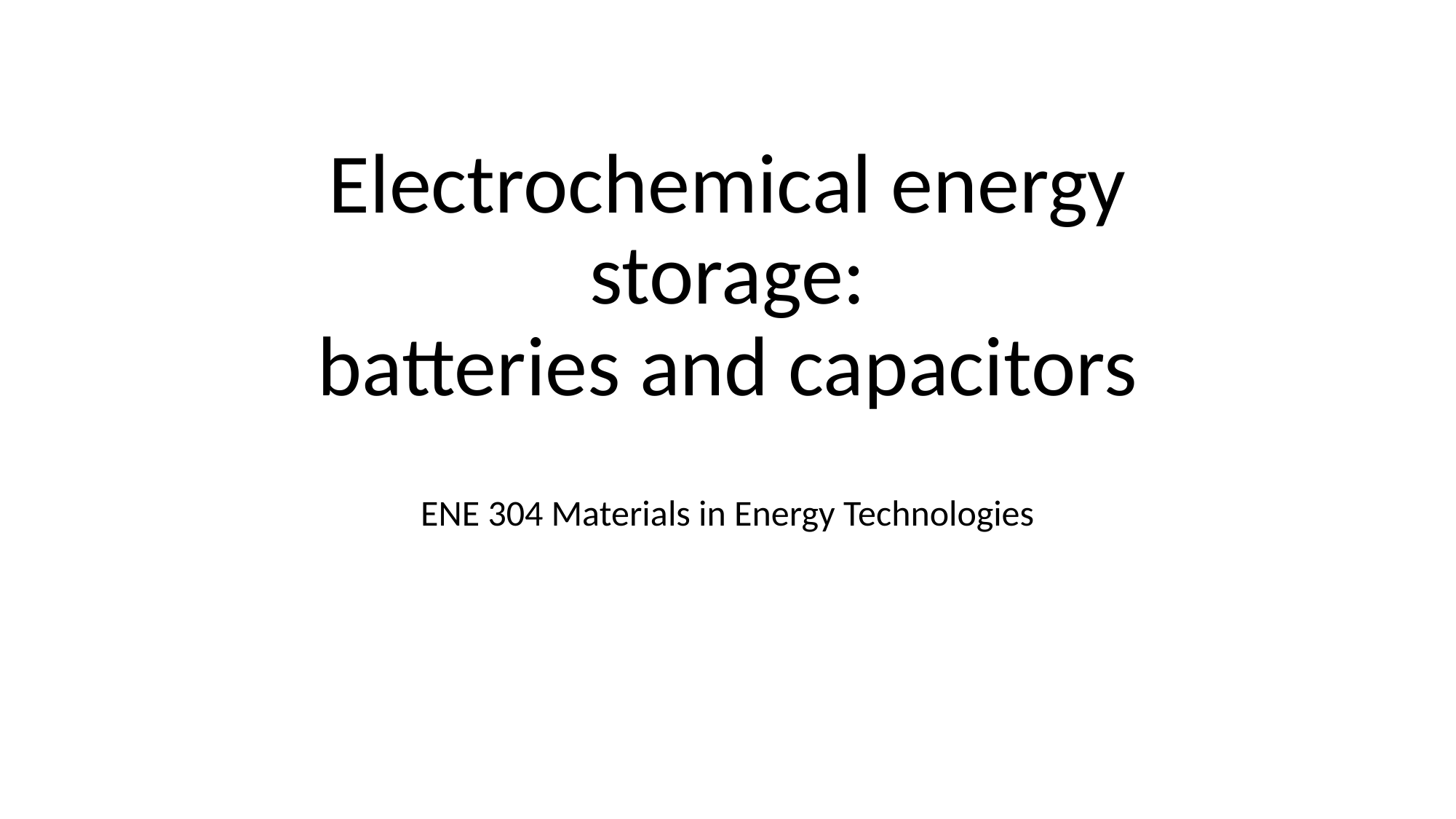

# Electrochemical energy storage: batteries and capacitors

ENE 304 Materials in Energy Technologies